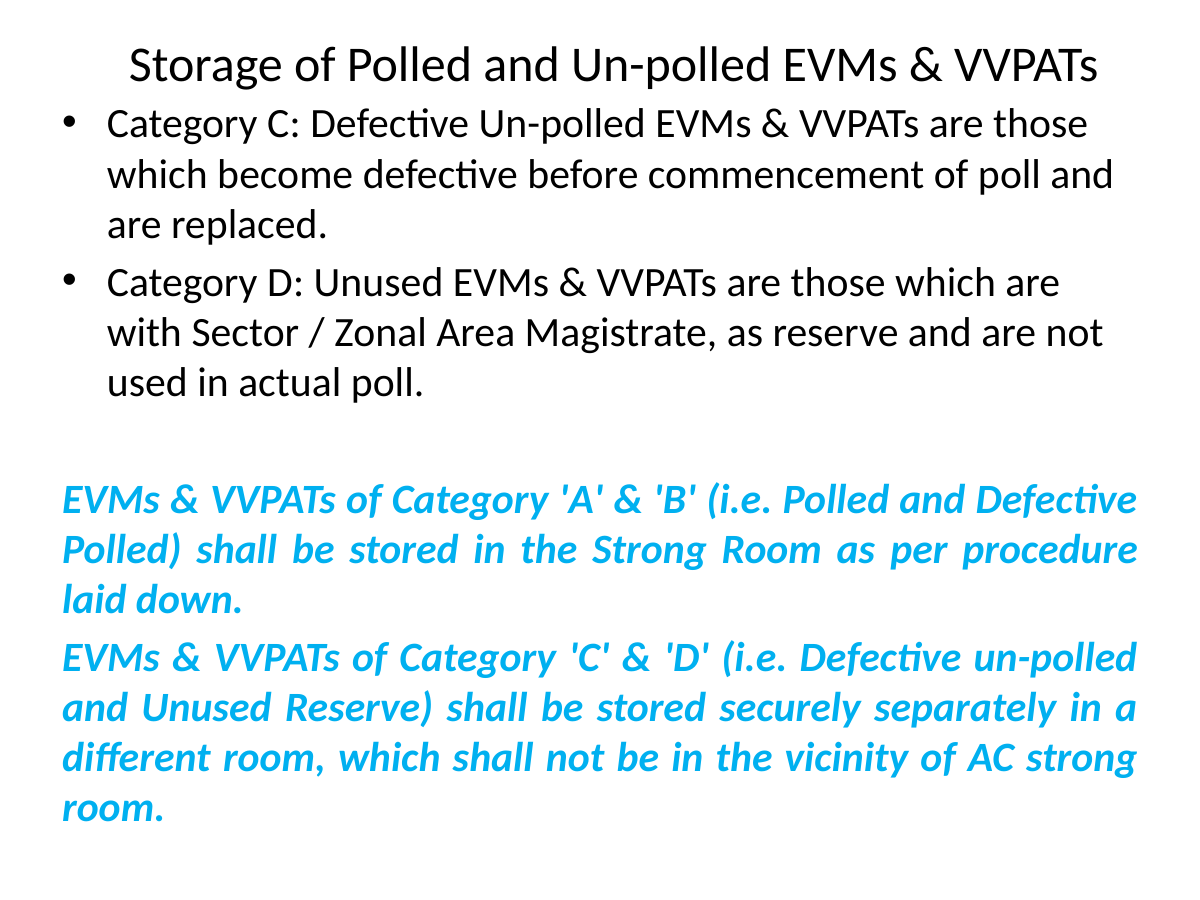

# Storage of Polled and Un-polled EVMs & VVPATs
Category C: Defective Un-polled EVMs & VVPATs are those which become defective before commencement of poll and are replaced.
Category D: Unused EVMs & VVPATs are those which are with Sector / Zonal Area Magistrate, as reserve and are not used in actual poll.

EVMs & VVPATs of Category 'A' & 'B' (i.e. Polled and Defective Polled) shall be stored in the Strong Room as per procedure laid down.
EVMs & VVPATs of Category 'C' & 'D' (i.e. Defective un-polled and Unused Reserve) shall be stored securely separately in a different room, which shall not be in the vicinity of AC strong room.